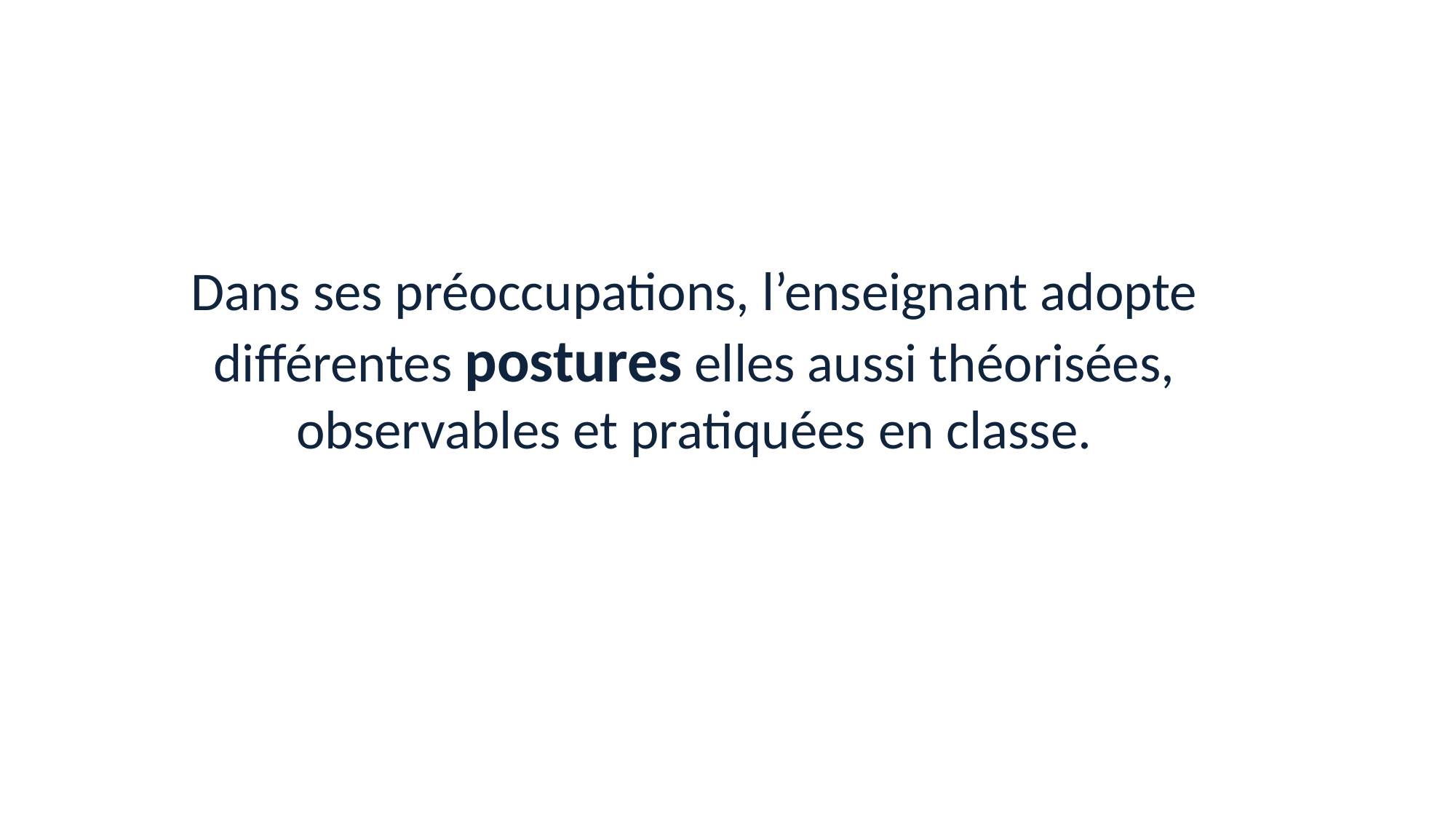

# Dans ses préoccupations, l’enseignant adopte différentes postures elles aussi théorisées, observables et pratiquées en classe.